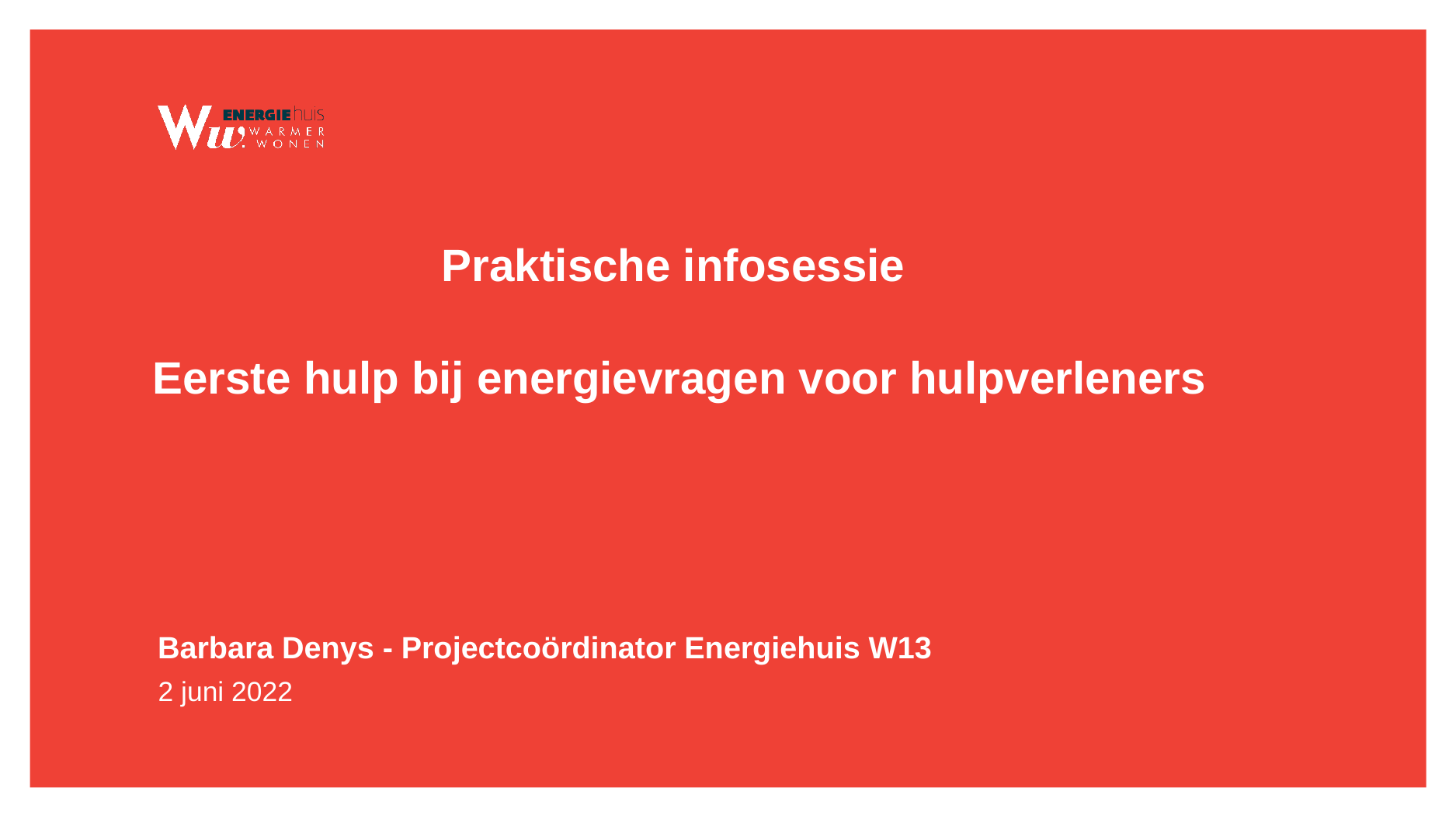

Praktische infosessie
Eerste hulp bij energievragen voor hulpverleners
Barbara Denys - Projectcoördinator Energiehuis W13
2 juni 2022